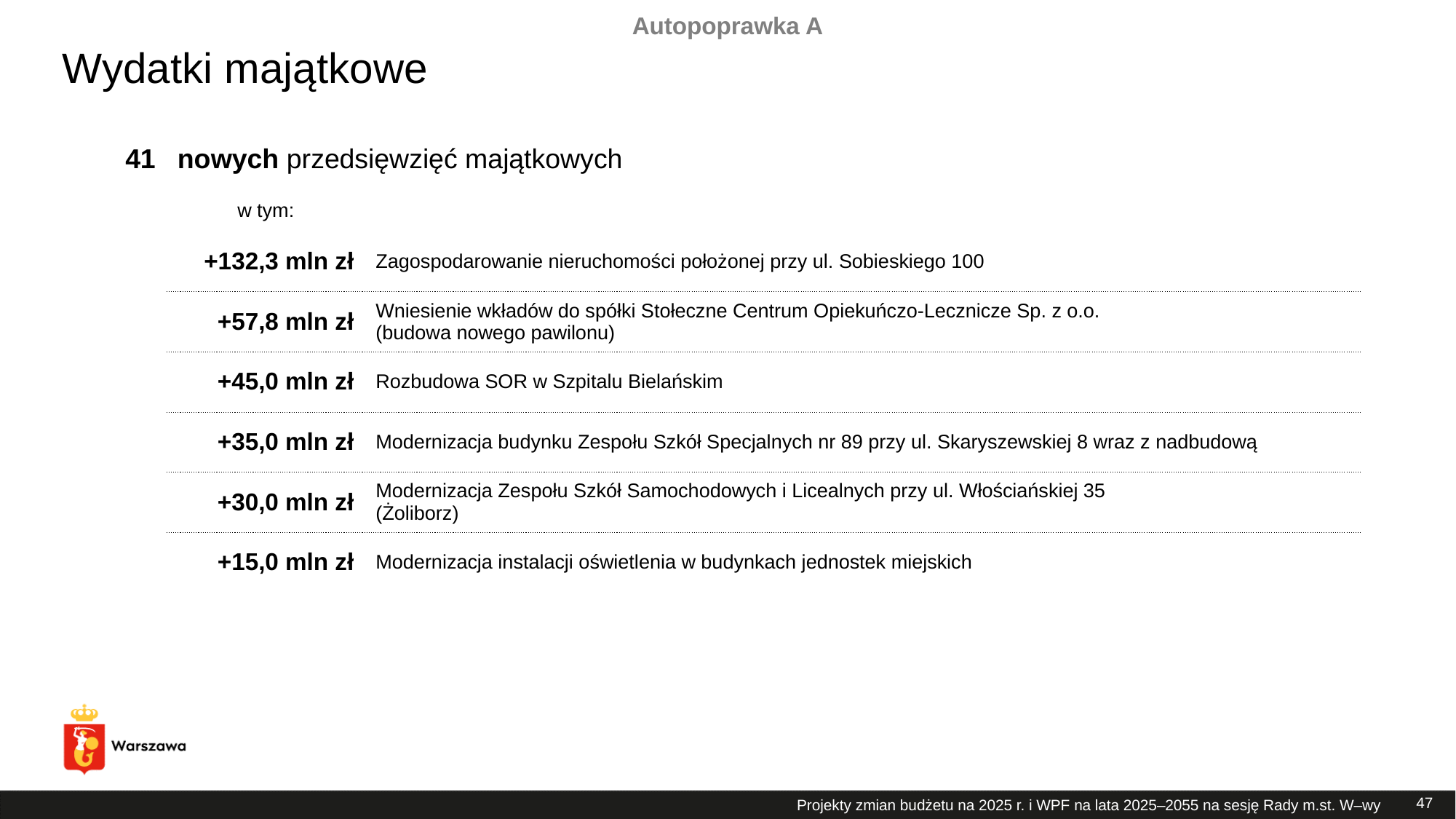

Autopoprawka A
Wydatki majątkowe
| 41 | nowych przedsięwzięć majątkowych |  |
| --- | --- | --- |
|  | w tym: |  |
|  | +132,3 mln zł | Zagospodarowanie nieruchomości położonej przy ul. Sobieskiego 100 |
|  | +57,8 mln zł | Wniesienie wkładów do spółki Stołeczne Centrum Opiekuńczo-Lecznicze Sp. z o.o. (budowa nowego pawilonu) |
|  | +45,0 mln zł | Rozbudowa SOR w Szpitalu Bielańskim |
|  | +35,0 mln zł | Modernizacja budynku Zespołu Szkół Specjalnych nr 89 przy ul. Skaryszewskiej 8 wraz z nadbudową |
|  | +30,0 mln zł | Modernizacja Zespołu Szkół Samochodowych i Licealnych przy ul. Włościańskiej 35 (Żoliborz) |
|  | +15,0 mln zł | Modernizacja instalacji oświetlenia w budynkach jednostek miejskich |
47
Projekty zmian budżetu na 2025 r. i WPF na lata 2025–2055 na sesję Rady m.st. W–wy